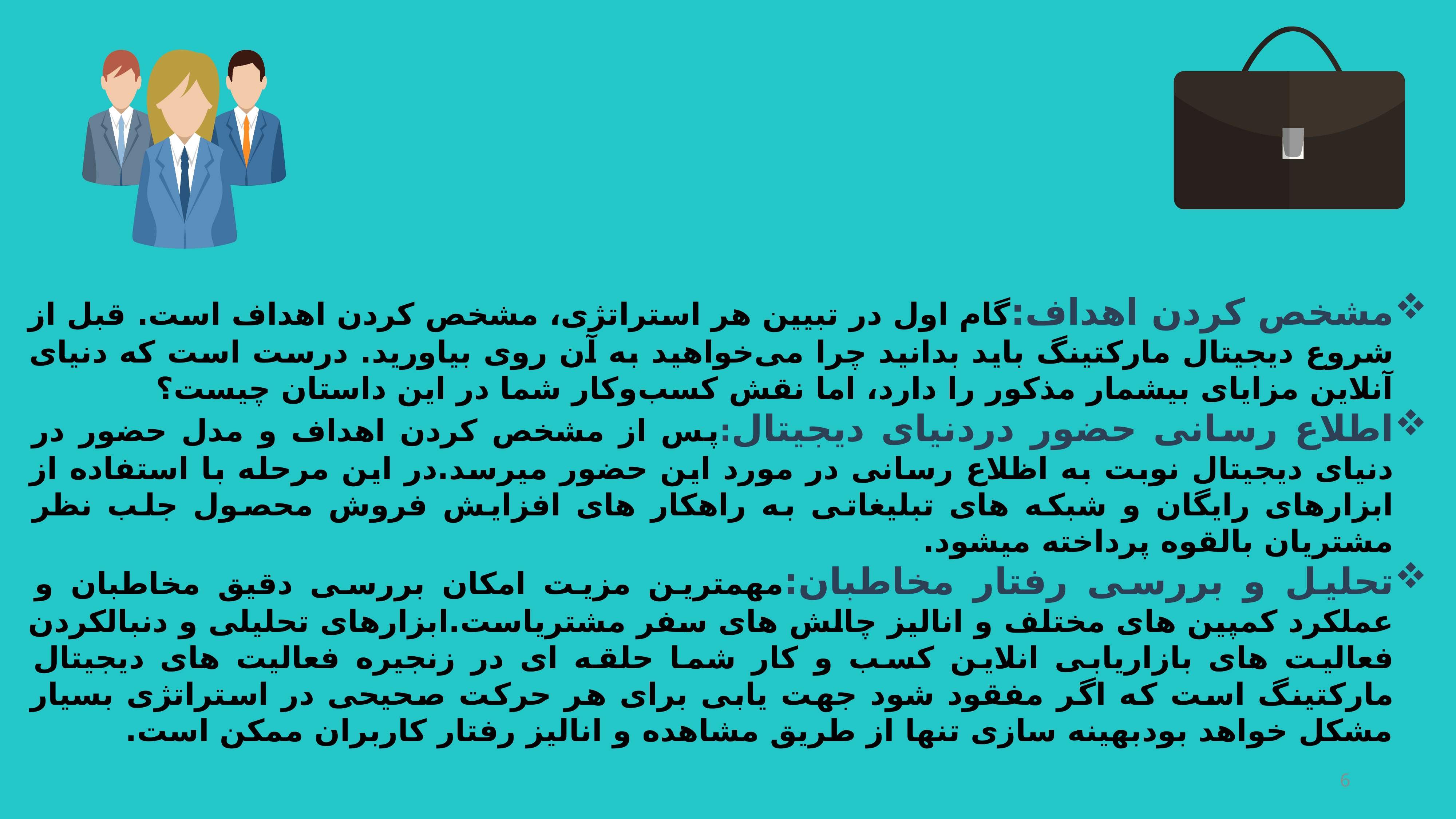

مشخص کردن اهداف:گام اول در تبیین هر استراتژی، مشخص کردن اهداف است. قبل از شروع دیجیتال مارکتینگ باید بدانید چرا می‌خواهید به آن روی بیاورید. درست است که دنیای آنلاین مزایای بیشمار مذکور را دارد، اما نقش کسب‌وکار شما در این داستان چیست؟
اطلاع رسانی حضور دردنیای دیجیتال:پس از مشخص کردن اهداف و مدل حضور در دنیای دیجیتال نوبت به اظلاع رسانی در مورد این حضور میرسد.در این مرحله با استفاده از ابزارهای رایگان و شبکه های تبلیغاتی به راهکار های افزایش فروش محصول جلب نظر مشتریان بالقوه پرداخته میشود.
تحلیل و بررسی رفتار مخاطبان:مهمترین مزیت امکان بررسی دقیق مخاطبان و عملکرد کمپین های مختلف و انالیز چالش های سفر مشتریاست.ابزارهای تحلیلی و دنبالکردن فعالیت های بازاریابی انلاین کسب و کار شما حلقه ای در زنجیره فعالیت های دیجیتال مارکتینگ است که اگر مفقود شود جهت یابی برای هر حرکت صحیحی در استراتژی بسیار مشکل خواهد بودبهینه سازی تنها از طریق مشاهده و انالیز رفتار کاربران ممکن است.
6